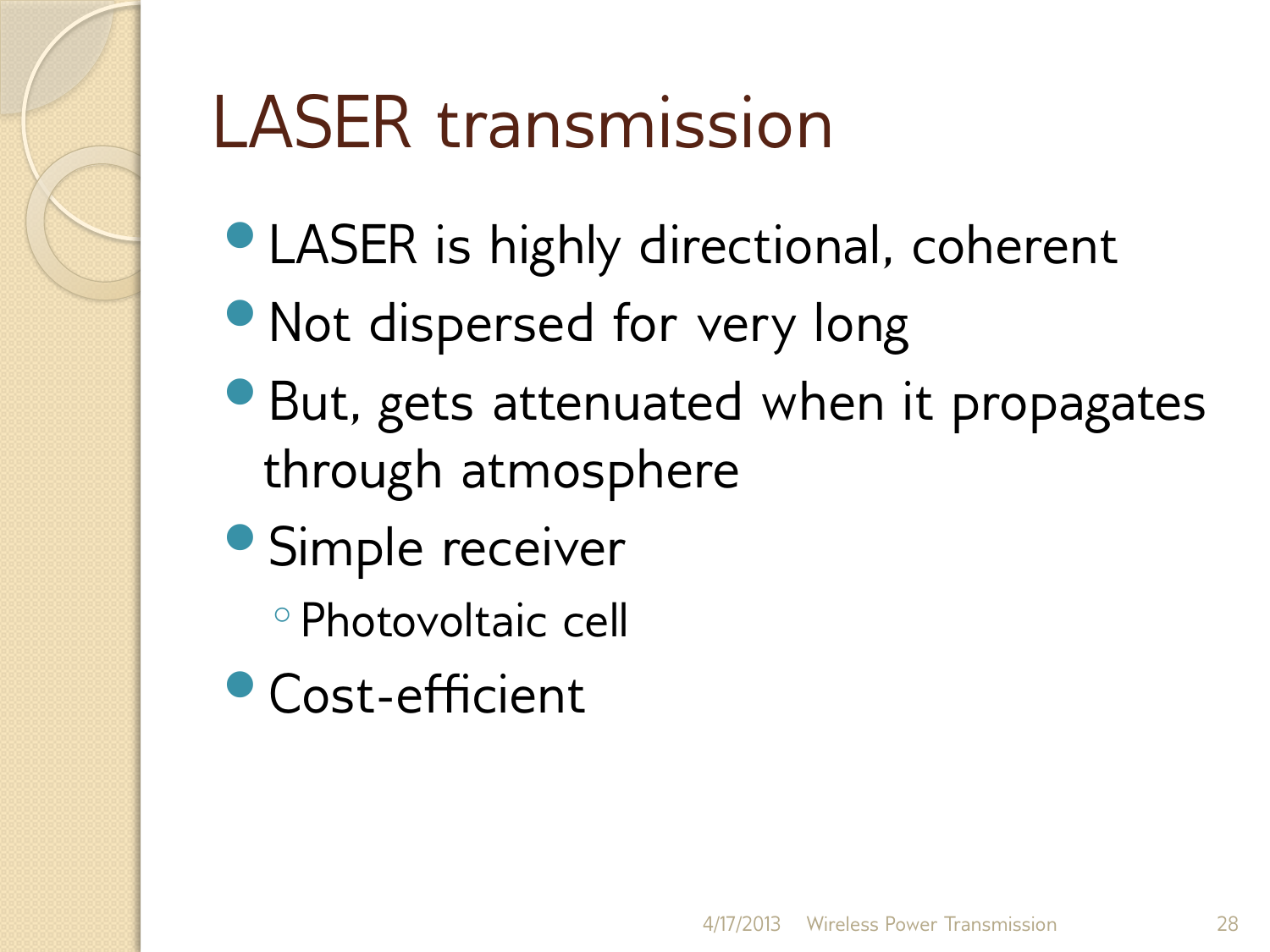

# LASER transmission
LASER is highly directional, coherent
Not dispersed for very long
But, gets attenuated when it propagates through atmosphere
Simple receiver
Photovoltaic cell
Cost-efficient
4/17/2013
Wireless Power Transmission
28